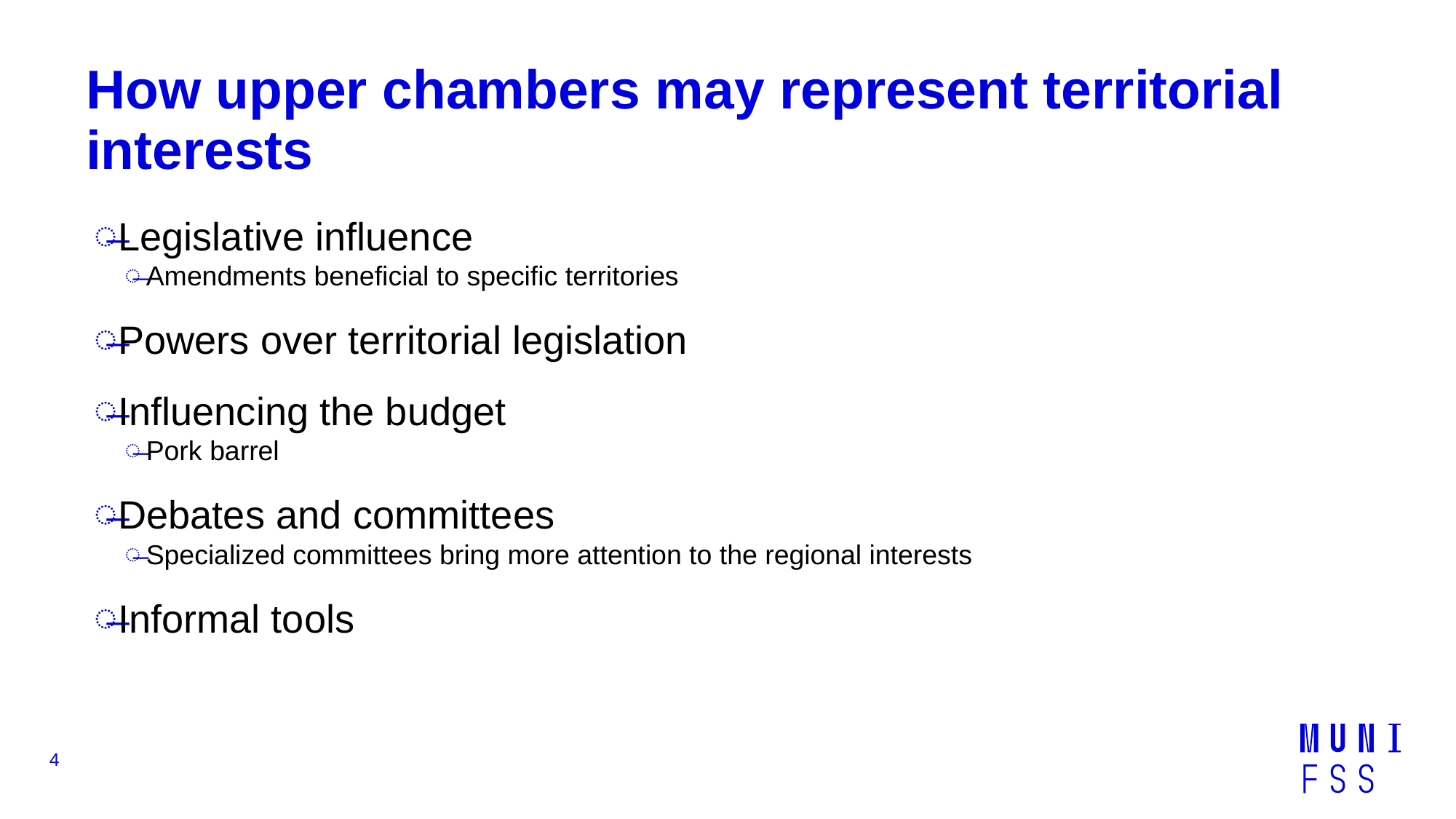

# How upper chambers may represent territorial interests
Legislative influence
Amendments beneficial to specific territories
Powers over territorial legislation
Influencing the budget
Pork barrel
Debates and committees
Specialized committees bring more attention to the regional interests
Informal tools

4